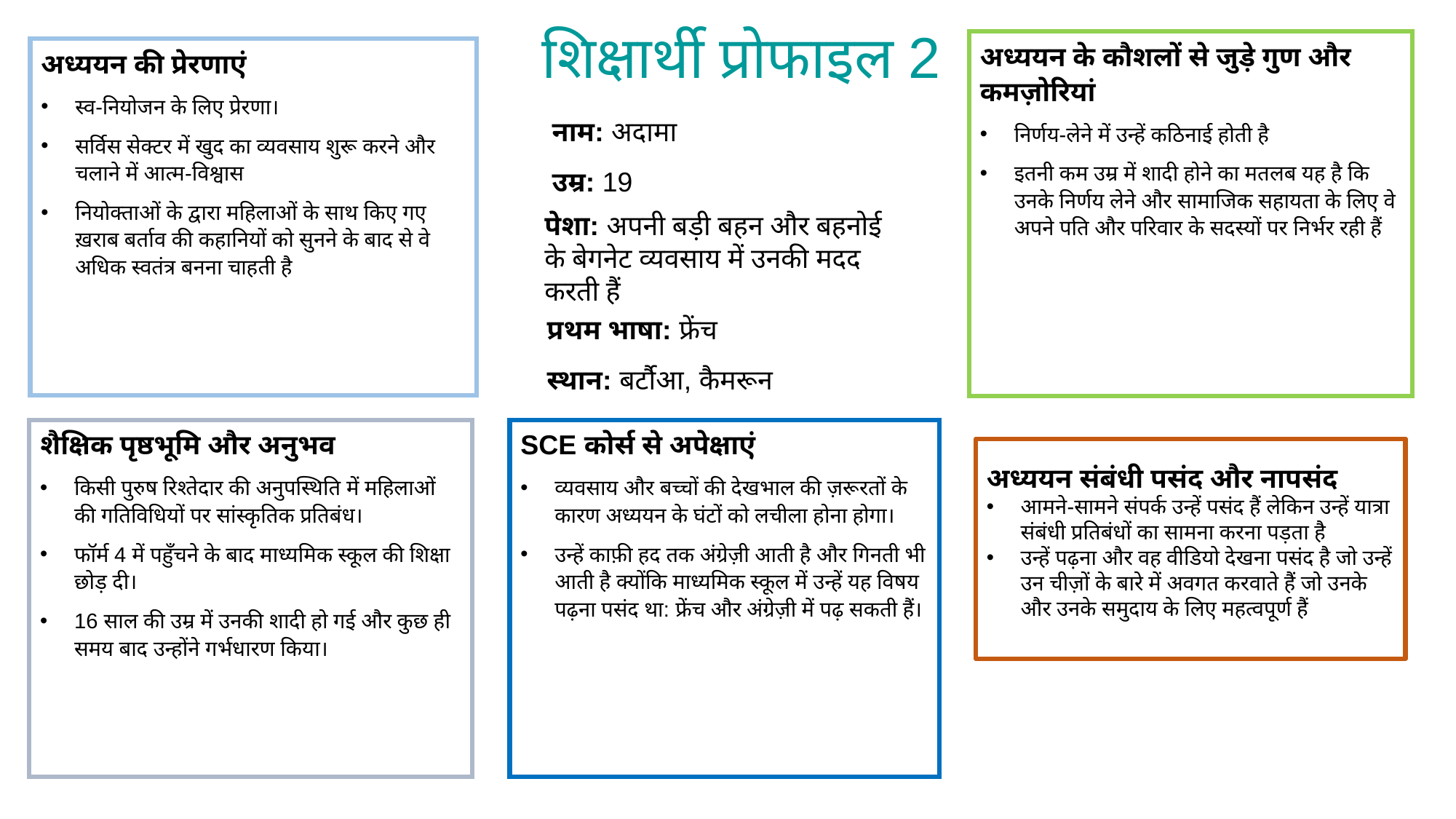

शिक्षार्थी प्रोफाइल 2
अध्ययन के कौशलों से जुड़े गुण और कमज़ोरियां
निर्णय-लेने में उन्हें कठिनाई होती है
इतनी कम उम्र में शादी होने का मतलब यह है कि उनके निर्णय लेने और सामाजिक सहायता के लिए वे अपने पति और परिवार के सदस्यों पर निर्भर रही हैं

अध्ययन की प्रेरणाएं
स्व-नियोजन के लिए प्रेरणा।
सर्विस सेक्टर में खुद का व्यवसाय शुरू करने और चलाने में आत्म-विश्वास
नियोक्ताओं के द्वारा महिलाओं के साथ किए गए ख़राब बर्ताव की कहानियों को सुनने के बाद से वे अधिक स्वतंत्र बनना चाहती है
नाम: अदामा
उम्र: 19
पेशा: अपनी बड़ी बहन और बहनोई के बेगनेट व्यवसाय में उनकी मदद करती हैं
प्रथम भाषा: फ्रेंच
स्थान: बर्टौआ, कैमरून
शैक्षिक पृष्ठभूमि और अनुभव
किसी पुरुष रिश्तेदार की अनुपस्थिति में महिलाओं की गतिविधियों पर सांस्कृतिक प्रतिबंध।
फॉर्म 4 में पहुँचने के बाद माध्यमिक स्कूल की शिक्षा छोड़ दी।
16 साल की उम्र में उनकी शादी हो गई और कुछ ही समय बाद उन्होंने गर्भधारण किया।

SCE कोर्स से अपेक्षाएं
व्यवसाय और बच्चों की देखभाल की ज़रूरतों के कारण अध्ययन के घंटों को लचीला होना होगा।
उन्हें काफ़ी हद तक अंग्रेज़ी आती है और गिनती भी आती है क्योंकि माध्यमिक स्कूल में उन्हें यह विषय पढ़ना पसंद था: फ्रेंच और अंग्रेज़ी में पढ़ सकती हैं।

अध्ययन संबंधी पसंद और नापसंद
आमने-सामने संपर्क उन्हें पसंद हैं लेकिन उन्हें यात्रा संबंधी प्रतिबंधों का सामना करना पड़ता है
उन्हें पढ़ना और वह वीडियो देखना पसंद है जो उन्हें उन चीज़ों के बारे में अवगत करवाते हैं जो उनके और उनके समुदाय के लिए महत्वपूर्ण हैं